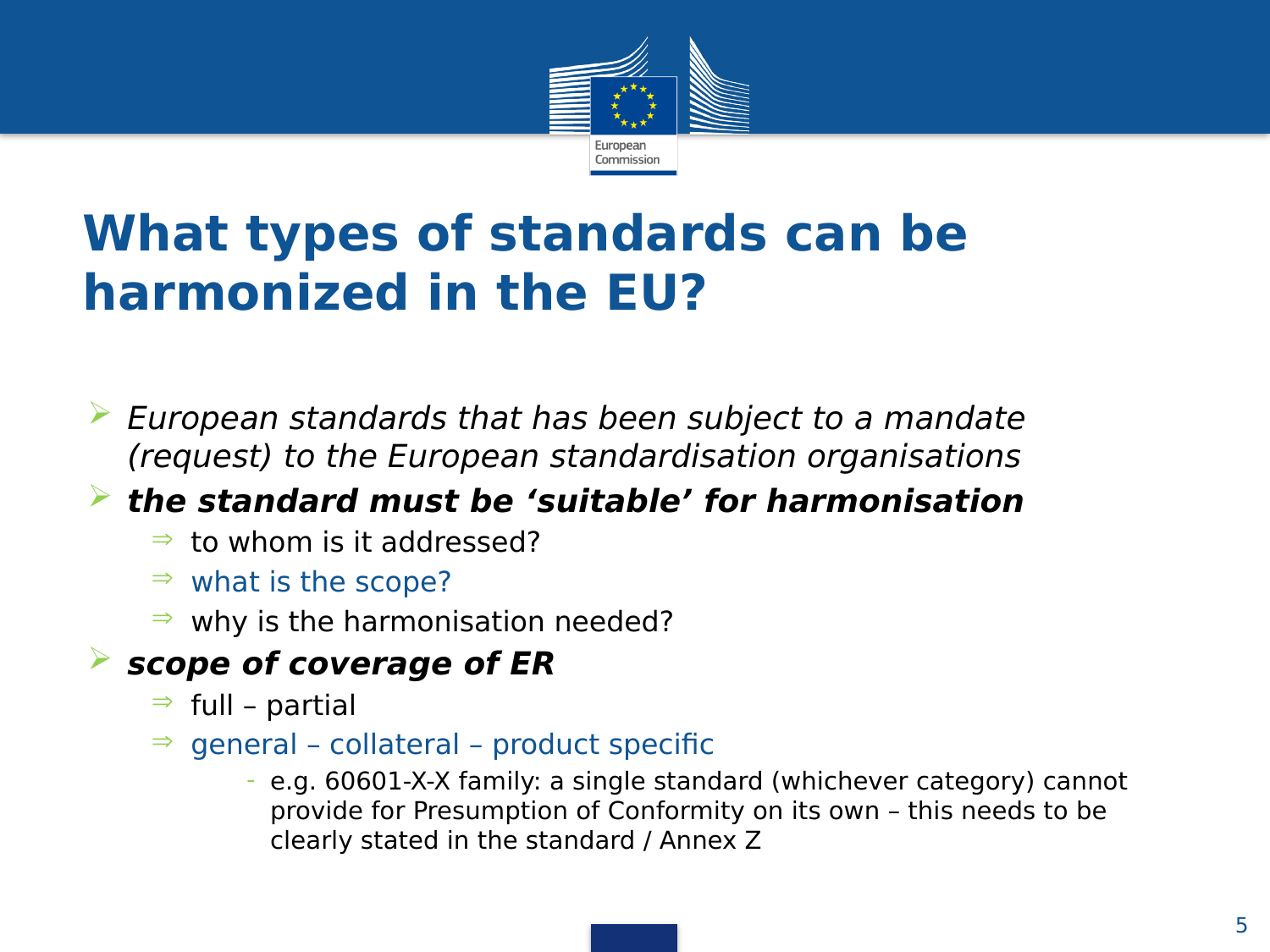

What types of standards can be harmonized in the EU?
European standards that has been subject to a mandate (request) to the European standardisation organisations
the standard must be ‘suitable’ for harmonisation
to whom is it addressed?
what is the scope?
why is the harmonisation needed?
scope of coverage of ER
full – partial
general – collateral – product specific
e.g. 60601-X-X family: a single standard (whichever category) cannot provide for Presumption of Conformity on its own – this needs to be clearly stated in the standard / Annex Z
5